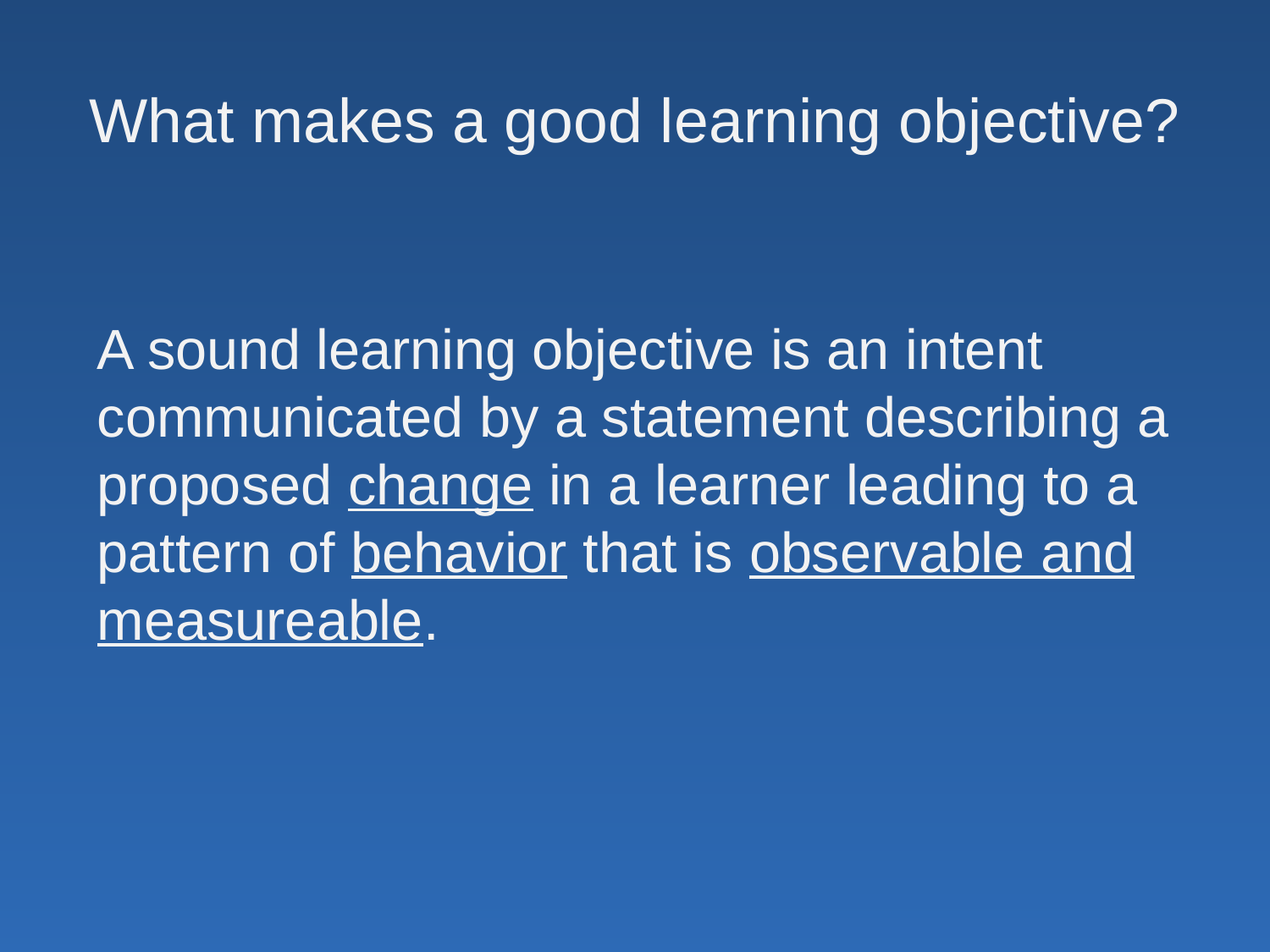

# What makes a good learning objective?
A sound learning objective is an intent communicated by a statement describing a proposed change in a learner leading to a pattern of behavior that is observable and measureable.